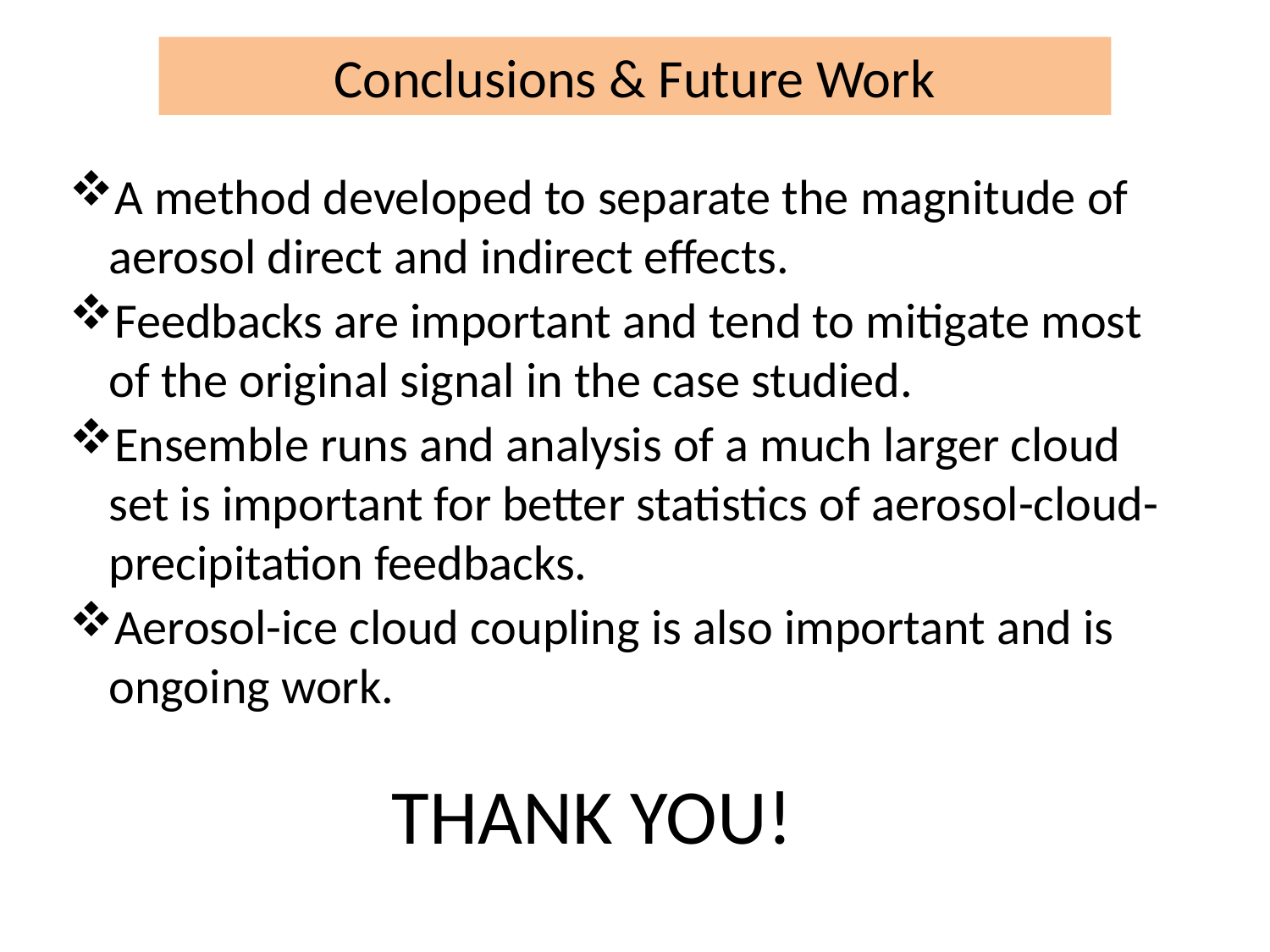

# Conclusions & Future Work
A method developed to separate the magnitude of aerosol direct and indirect effects.
Feedbacks are important and tend to mitigate most of the original signal in the case studied.
Ensemble runs and analysis of a much larger cloud set is important for better statistics of aerosol-cloud-precipitation feedbacks.
Aerosol-ice cloud coupling is also important and is ongoing work.
THANK YOU!